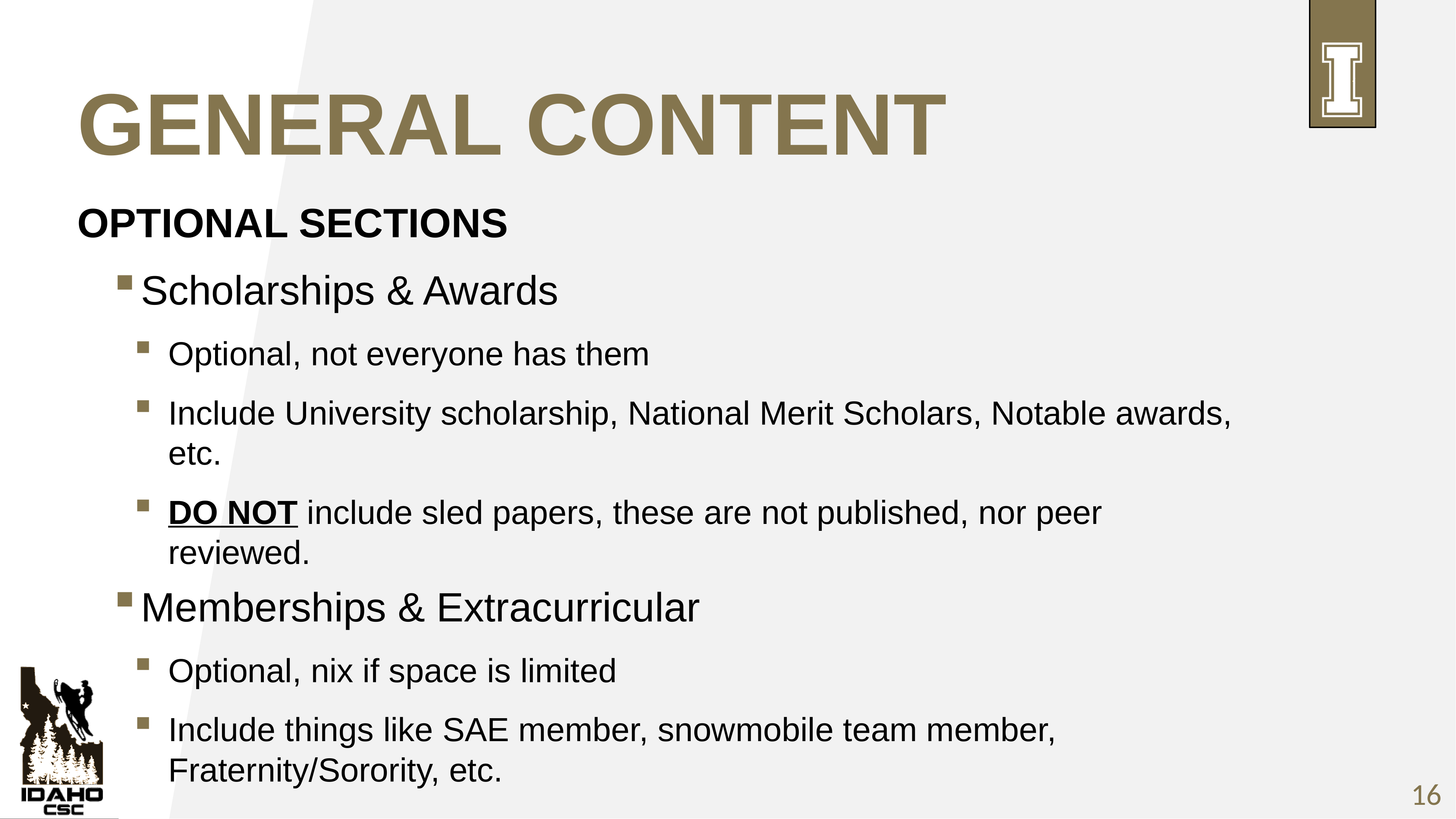

# General content
Optional sections
Scholarships & Awards
Optional, not everyone has them
Include University scholarship, National Merit Scholars, Notable awards, etc.
DO NOT include sled papers, these are not published, nor peer reviewed.
Memberships & Extracurricular
Optional, nix if space is limited
Include things like SAE member, snowmobile team member, Fraternity/Sorority, etc.